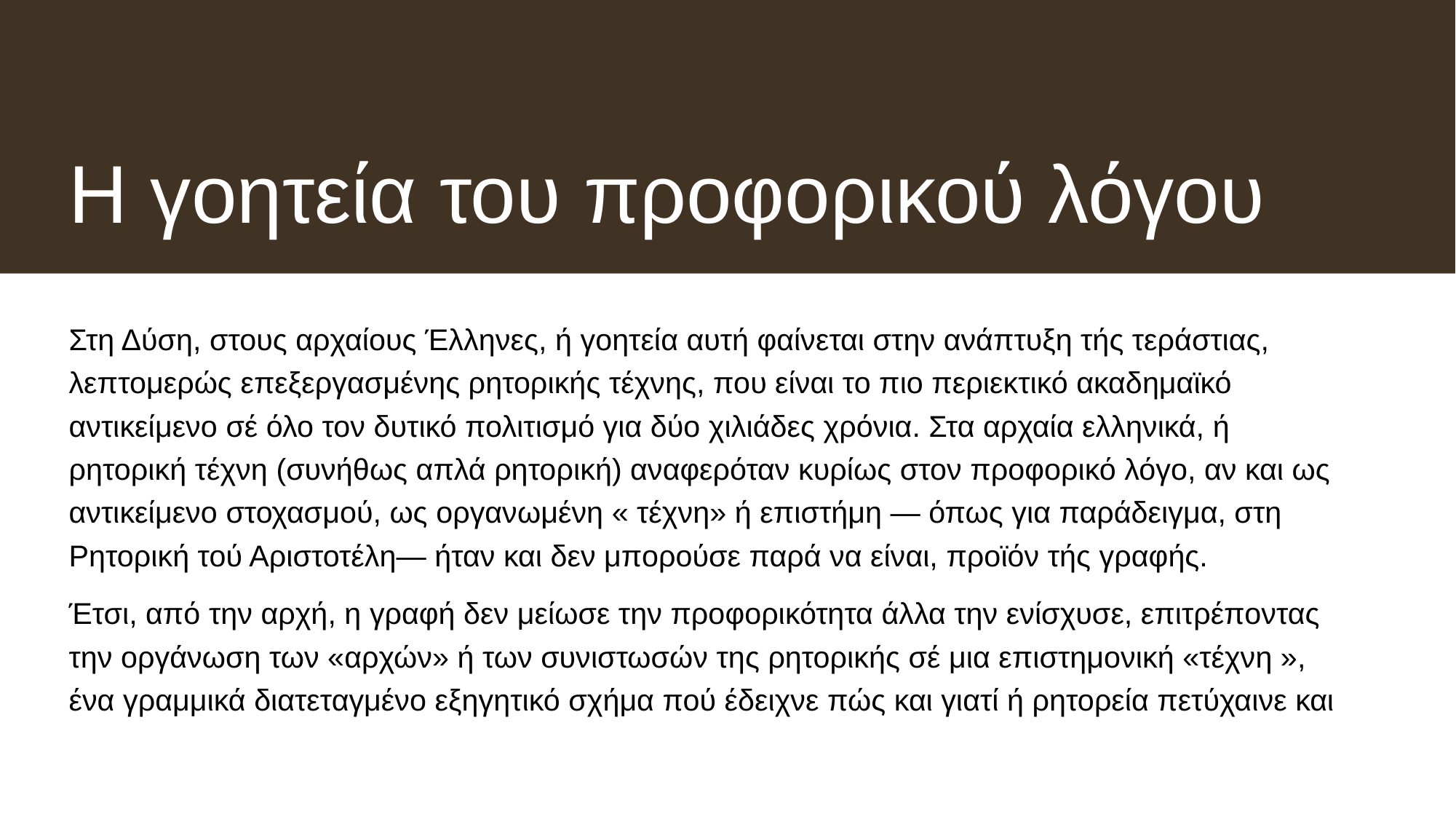

# Η γοητεία του προφορικού λόγου
Στη Δύση, στους αρχαίους Έλληνες, ή γοητεία αυτή φαίνεται στην ανάπτυξη τής τεράστιας, λεπτομερώς επεξεργασμένης ρητορικής τέχνης, που είναι το πιο περιεκτικό ακαδημαϊκό αντικείμενο σέ όλο τον δυτικό πολιτισμό για δύο χιλιάδες χρόνια. Στα αρχαία ελληνικά, ή ρητορική τέχνη (συνήθως απλά ρητορική) αναφερόταν κυρίως στον προφορικό λόγο, αν και ως αντικείμενο στοχασμού, ως οργανωμένη « τέχνη» ή επιστήμη — όπως για παράδειγμα, στη Ρητορική τού Αριστοτέλη— ήταν και δεν μπορούσε παρά να είναι, προϊόν τής γραφής.
Έτσι, από την αρχή, η γραφή δεν μείωσε την προφορικότητα άλλα την ενίσχυσε, επιτρέποντας την οργάνωση των «αρχών» ή των συνιστωσών της ρητορικής σέ μια επιστημονική «τέχνη », ένα γραμμικά διατεταγμένο εξηγητικό σχήμα πού έδειχνε πώς και γιατί ή ρητορεία πετύχαινε και